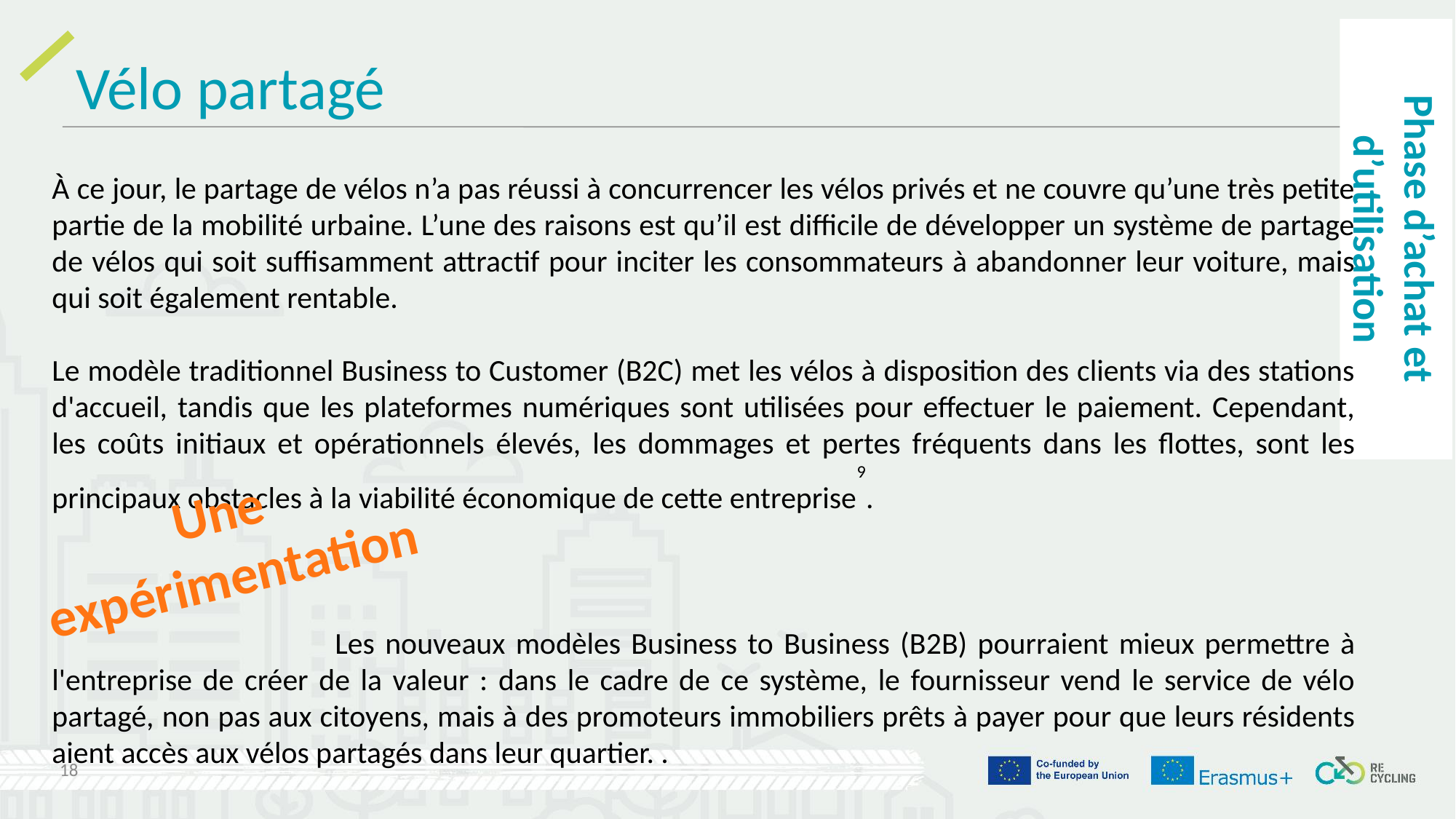

Vélo partagé
À ce jour, le partage de vélos n’a pas réussi à concurrencer les vélos privés et ne couvre qu’une très petite partie de la mobilité urbaine. L’une des raisons est qu’il est difficile de développer un système de partage de vélos qui soit suffisamment attractif pour inciter les consommateurs à abandonner leur voiture, mais qui soit également rentable.

Le modèle traditionnel Business to Customer (B2C) met les vélos à disposition des clients via des stations d'accueil, tandis que les plateformes numériques sont utilisées pour effectuer le paiement. Cependant, les coûts initiaux et opérationnels élevés, les dommages et pertes fréquents dans les flottes, sont les principaux obstacles à la viabilité économique de cette entreprise9.

                           Les nouveaux modèles Business to Business (B2B) pourraient mieux permettre à l'entreprise de créer de la valeur : dans le cadre de ce système, le fournisseur vend le service de vélo partagé, non pas aux citoyens, mais à des promoteurs immobiliers prêts à payer pour que leurs résidents aient accès aux vélos partagés dans leur quartier. .
Phase d’achat et d’utilisation
Une expérimentation
18